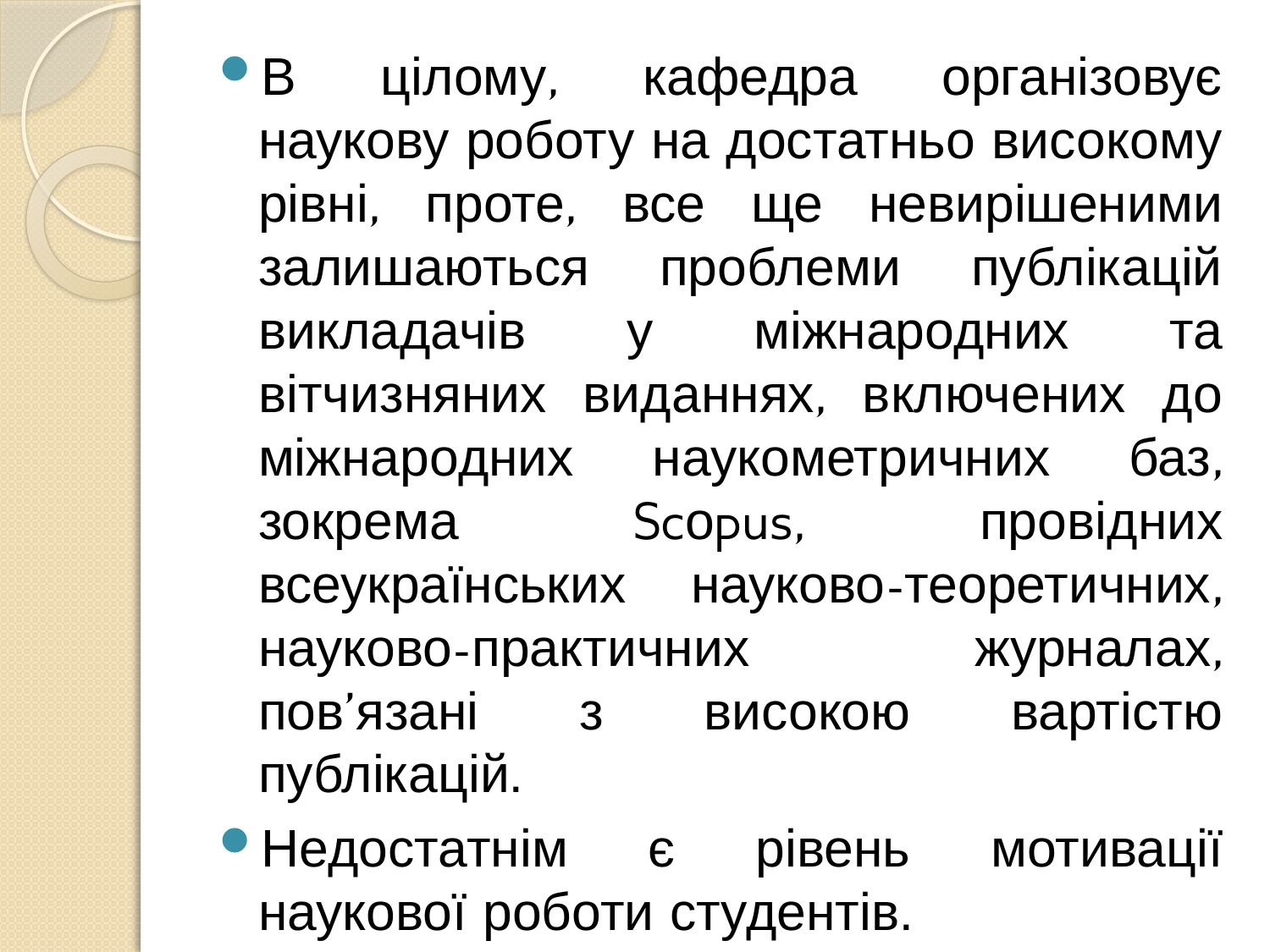

В цілому, кафедра організовує наукову роботу на достатньо високому рівні, проте, все ще невирішеними залишаються проблеми публікацій викладачів у міжнародних та вітчизняних виданнях, включених до міжнародних наукометричних баз, зокрема Scоpus, провідних всеукраїнських науково-теоретичних, науково-практичних журналах, пов’язані з високою вартістю публікацій.
Недостатнім є рівень мотивації наукової роботи студентів.